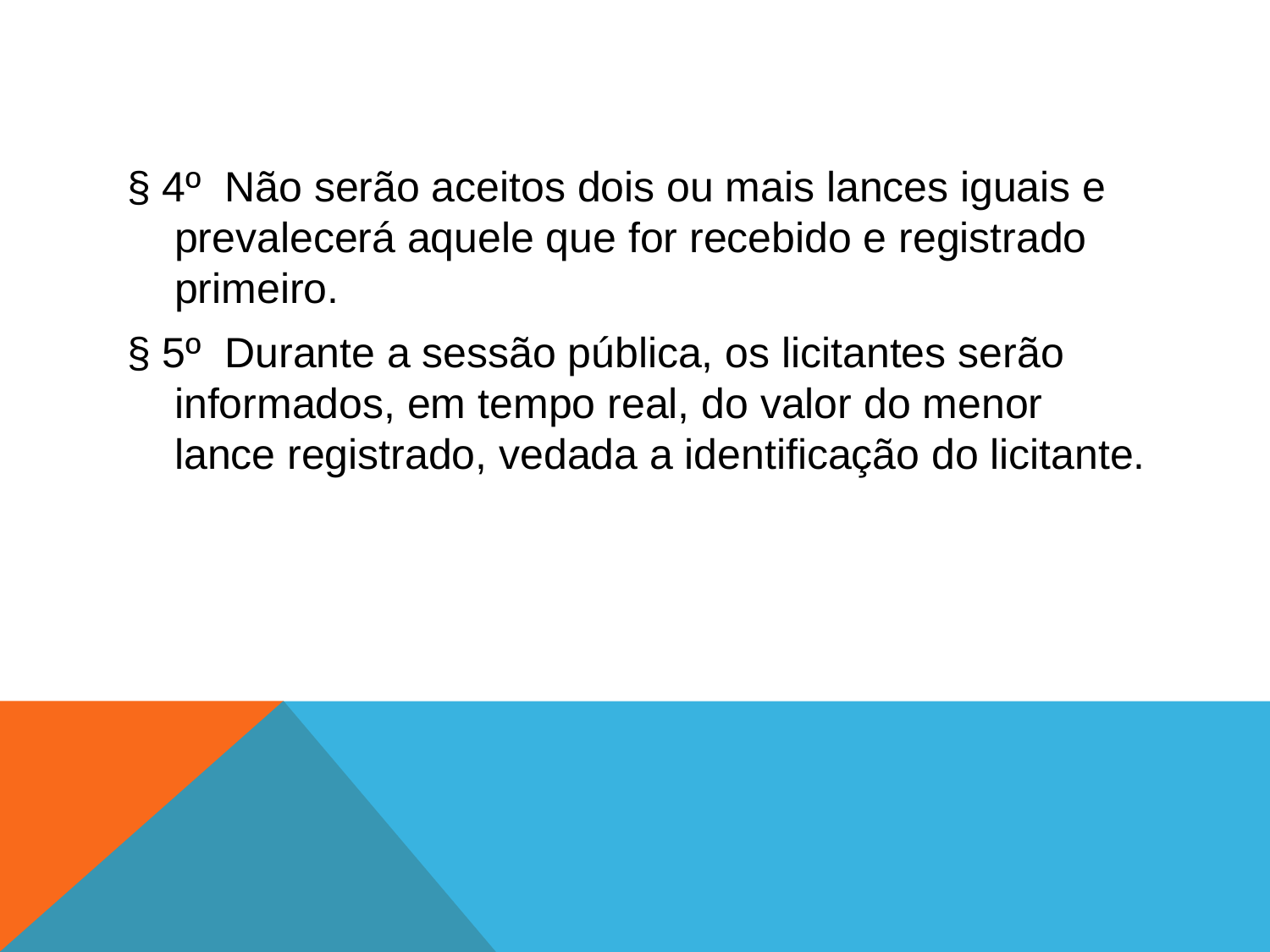

#
§ 4º  Não serão aceitos dois ou mais lances iguais e prevalecerá aquele que for recebido e registrado primeiro.
§ 5º  Durante a sessão pública, os licitantes serão informados, em tempo real, do valor do menor lance registrado, vedada a identificação do licitante.